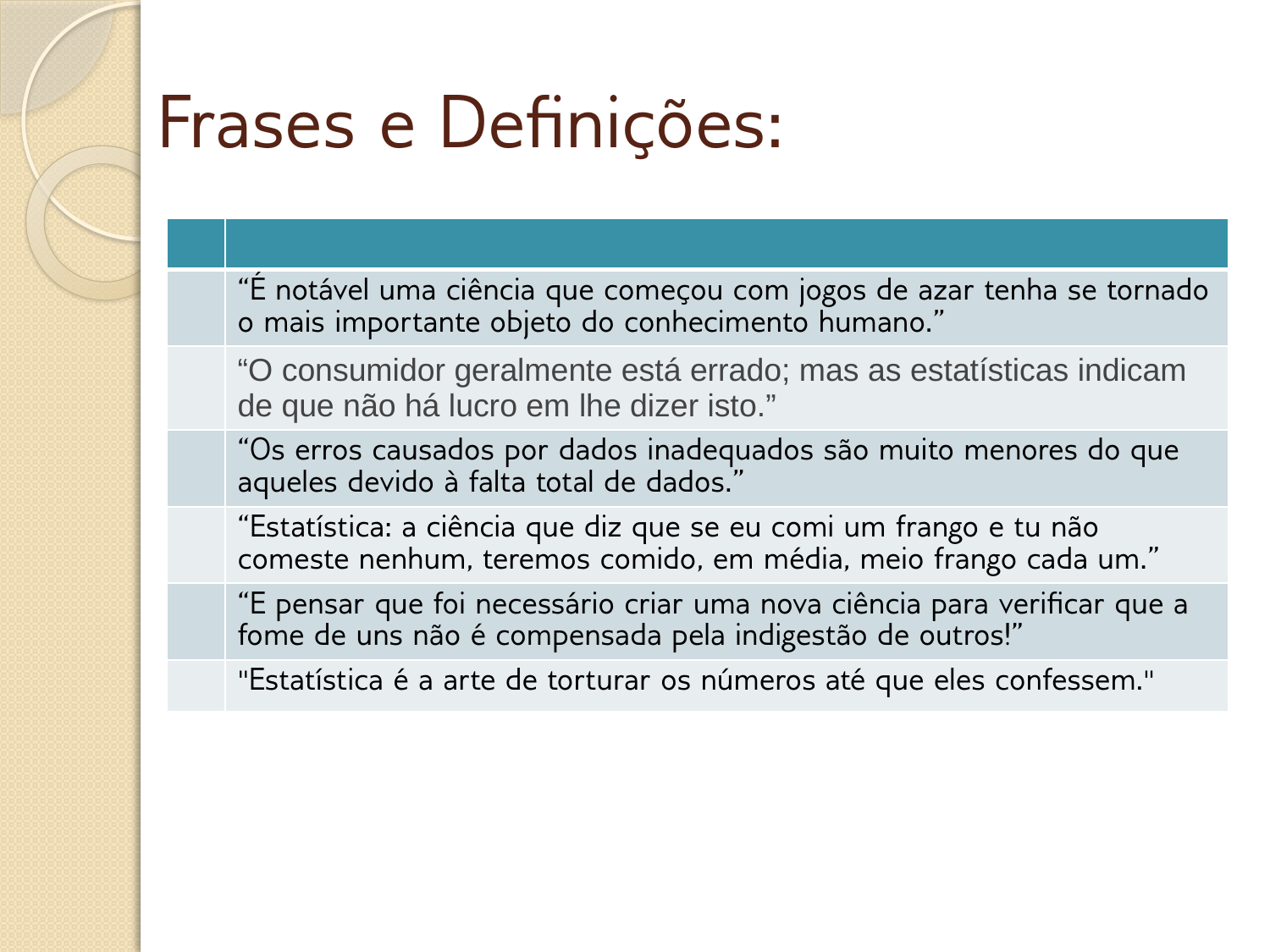

# Frases e Definições:
|  |  |
| --- | --- |
|  | “É notável uma ciência que começou com jogos de azar tenha se tornado o mais importante objeto do conhecimento humano.” |
|  | “O consumidor geralmente está errado; mas as estatísticas indicam de que não há lucro em lhe dizer isto.” |
|  | “Os erros causados por dados inadequados são muito menores do que aqueles devido à falta total de dados.” |
|  | “Estatística: a ciência que diz que se eu comi um frango e tu não comeste nenhum, teremos comido, em média, meio frango cada um.” |
|  | “E pensar que foi necessário criar uma nova ciência para verificar que a fome de uns não é compensada pela indigestão de outros!” |
|  | "Estatística é a arte de torturar os números até que eles confessem." |